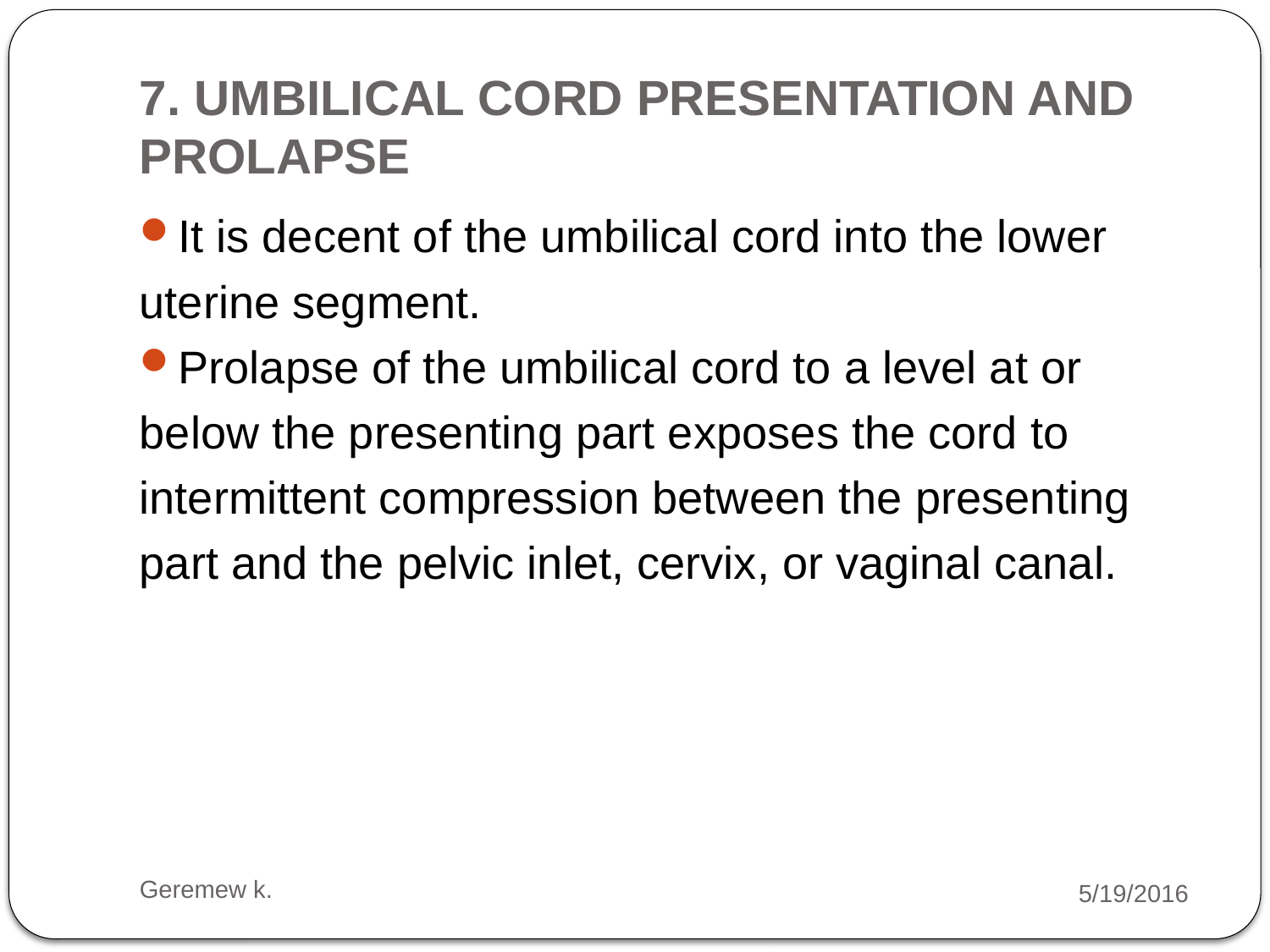

# 7. UMBILICAL CORD PRESENTATION AND PROLAPSE
It is decent of the umbilical cord into the lower
uterine segment.
Prolapse of the umbilical cord to a level at or
below the presenting part exposes the cord to
intermittent compression between the presenting
part and the pelvic inlet, cervix, or vaginal canal.
Geremew k.
5/19/2016